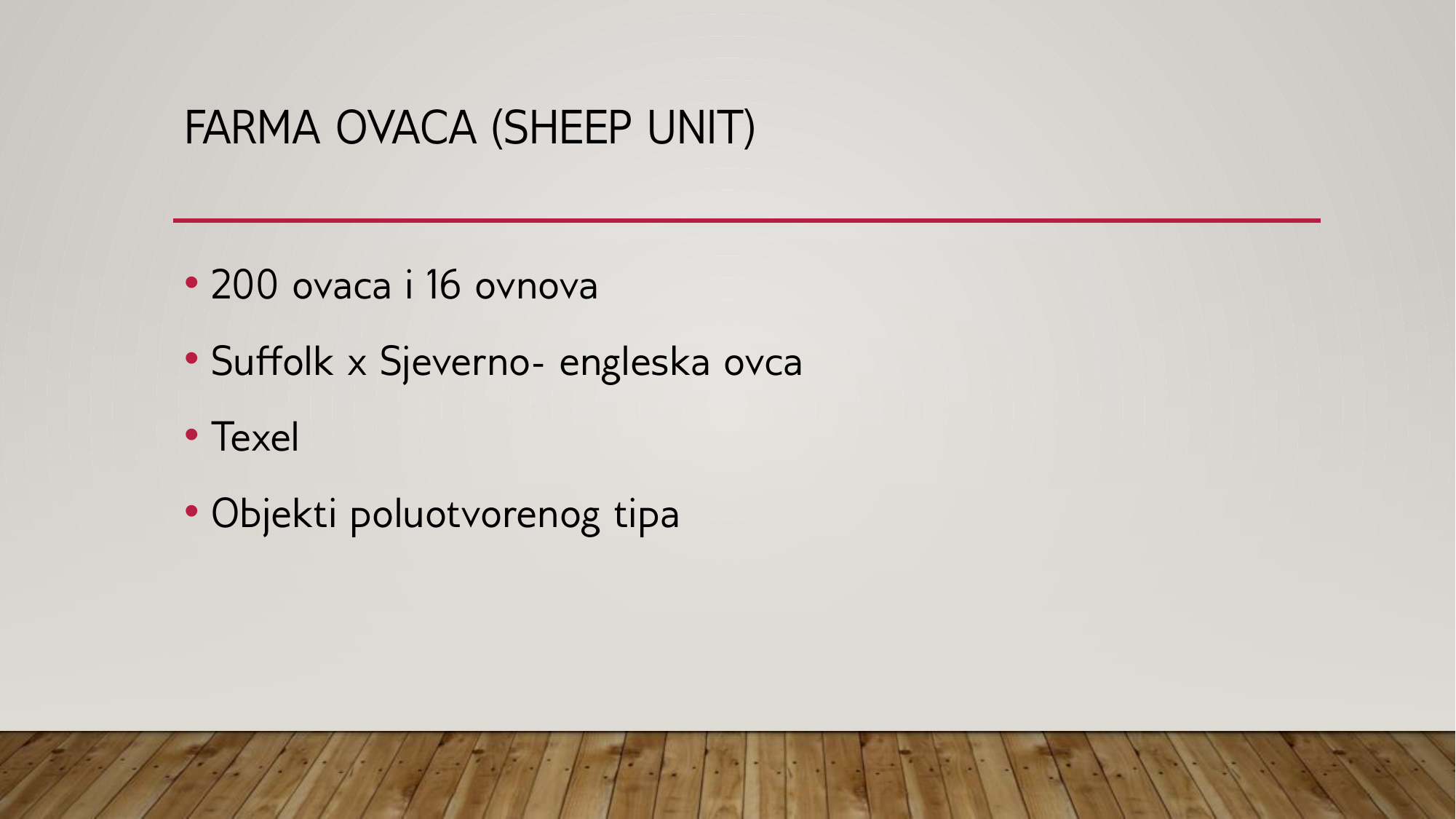

# Farma ovaca (sheep unit)
200 ovaca i 16 ovnova
Suffolk x Sjeverno- engleska ovca
Texel
Objekti poluotvorenog tipa